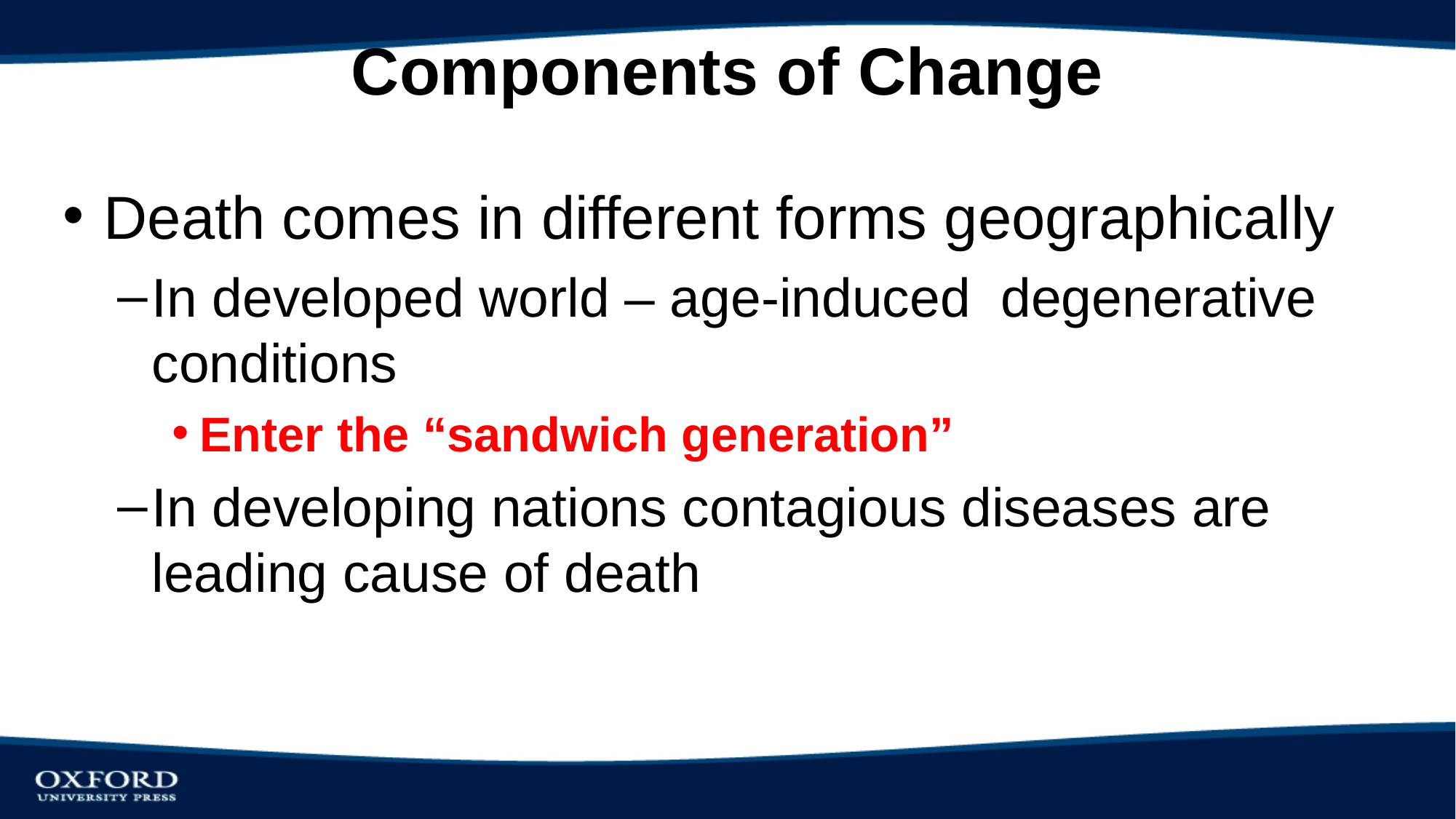

33
# Components of Change
Death comes in different forms geographically
In developed world – age-induced  degenerative conditions
Enter the “sandwich generation”
In developing nations contagious diseases are leading cause of death